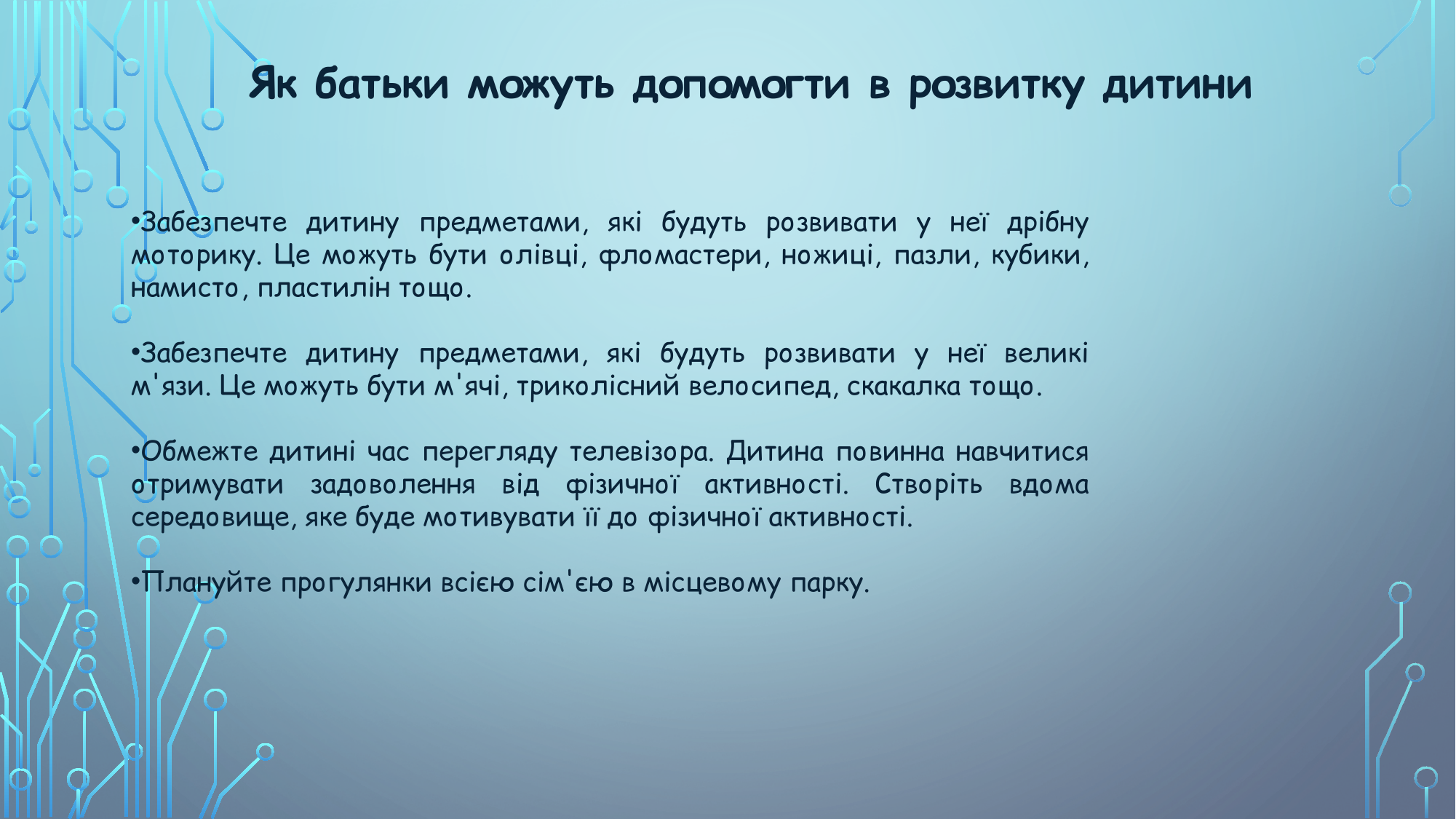

Як батьки можуть допомогти в розвитку дитини
Забезпечте дитину предметами, які будуть розвивати у неї дрібну моторику. Це можуть бути олівці, фломастери, ножиці, пазли, кубики, намисто, пластилін тощо.

Забезпечте дитину предметами, які будуть розвивати у неї великі м'язи. Це можуть бути м'ячі, триколісний велосипед, скакалка тощо.

Обмежте дитині час перегляду телевізора. Дитина повинна навчитися отримувати задоволення від фізичної активності. Створіть вдома середовище, яке буде мотивувати її до фізичної активності.

Плануйте прогулянки всією сім'єю в місцевому парку.